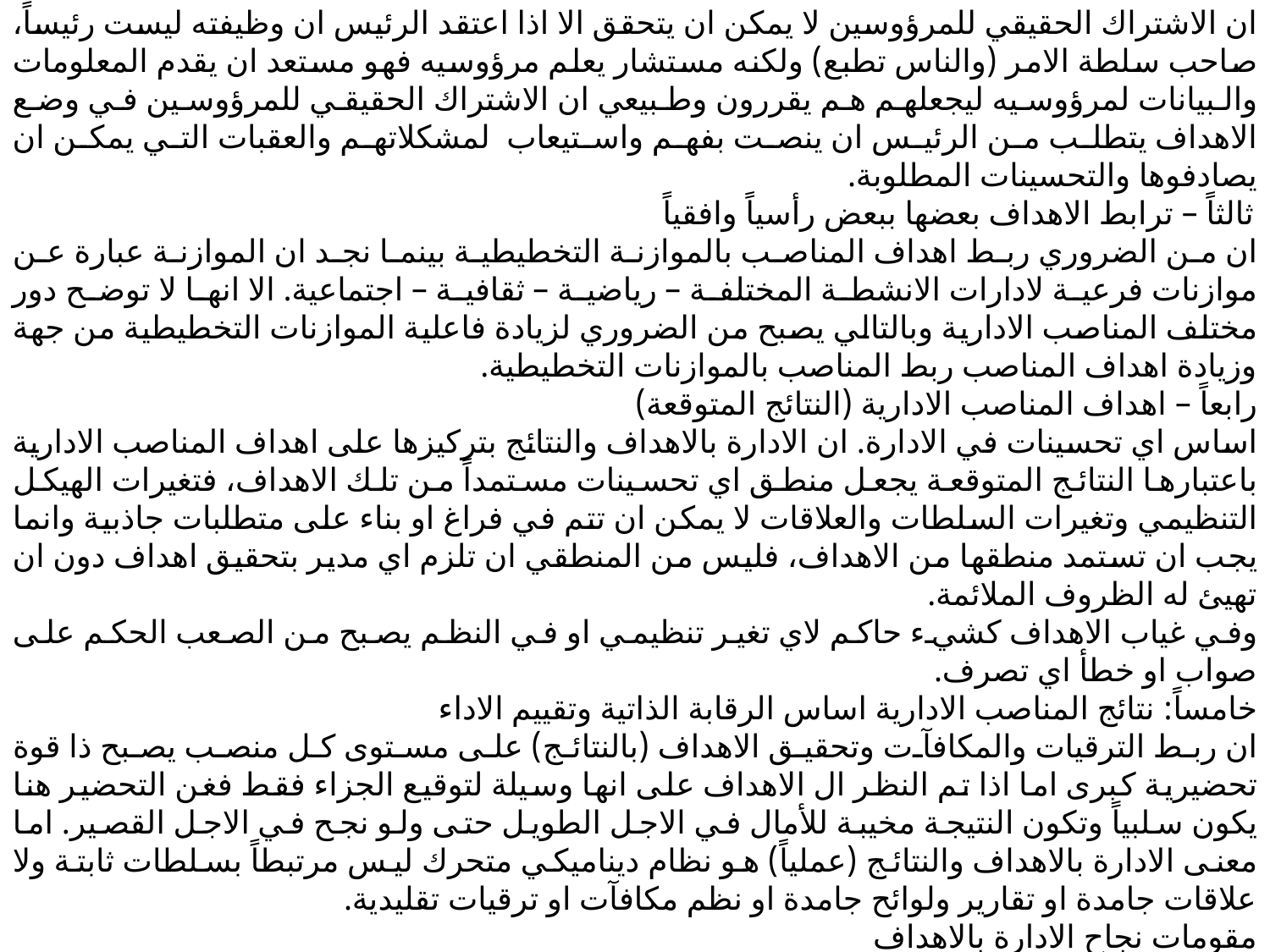

ان الاشتراك الحقيقي للمرؤوسين لا يمكن ان يتحقق الا اذا اعتقد الرئيس ان وظيفته ليست رئيساً، صاحب سلطة الامر (والناس تطبع) ولكنه مستشار يعلم مرؤوسيه فهو مستعد ان يقدم المعلومات والبيانات لمرؤوسيه ليجعلهم هم يقررون وطبيعي ان الاشتراك الحقيقي للمرؤوسين في وضع الاهداف يتطلب من الرئيس ان ينصت بفهم واستيعاب  لمشكلاتهم والعقبات التي يمكن ان يصادفوها والتحسينات المطلوبة.
ثالثاً – ترابط الاهداف بعضها ببعض رأسياً وافقياً
ان من الضروري ربط اهداف المناصب بالموازنة التخطيطية بينما نجد ان الموازنة عبارة عن موازنات فرعية لادارات الانشطة المختلفة – رياضية – ثقافية – اجتماعية. الا انها لا توضح دور مختلف المناصب الادارية وبالتالي يصبح من الضروري لزيادة فاعلية الموازنات التخطيطية من جهة وزيادة اهداف المناصب ربط المناصب بالموازنات التخطيطية.
رابعاً – اهداف المناصب الادارية (النتائج المتوقعة)
اساس اي تحسينات في الادارة. ان الادارة بالاهداف والنتائج بتركيزها على اهداف المناصب الادارية باعتبارها النتائج المتوقعة يجعل منطق اي تحسينات مستمداً من تلك الاهداف، فتغيرات الهيكل التنظيمي وتغيرات السلطات والعلاقات لا يمكن ان تتم في فراغ او بناء على متطلبات جاذبية وانما يجب ان تستمد منطقها من الاهداف، فليس من المنطقي ان تلزم اي مدير بتحقيق اهداف دون ان تهيئ له الظروف الملائمة.
وفي غياب الاهداف كشيء حاكم لاي تغير تنظيمي او في النظم يصبح من الصعب الحكم على صواب او خطأ اي تصرف.
خامساً: نتائج المناصب الادارية اساس الرقابة الذاتية وتقييم الاداء
ان ربط الترقيات والمكافآت وتحقيق الاهداف (بالنتائج) على مستوى كل منصب يصبح ذا قوة تحضيرية كبرى اما اذا تم النظر ال الاهداف على انها وسيلة لتوقيع الجزاء فقط فغن التحضير هنا يكون سلبياً وتكون النتيجة مخيبة للأمال في الاجل الطويل حتى ولو نجح في الاجل القصير. اما معنى الادارة بالاهداف والنتائج (عملياً) هو نظام ديناميكي متحرك ليس مرتبطاً بسلطات ثابتة ولا علاقات جامدة او تقارير ولوائح جامدة او نظم مكافآت او ترقيات تقليدية.
مقومات نجاح الادارة بالاهداف
ان جوهر عملية الادارة بالاهداف وضع الاهداف المطلوبة تحقيقها وما يتطلبه ذلك من معرفة انواع الاهداف ووضع مقاييس للنتائج واخيراً وضع اهداف للمناصب الادارية بحيث تكون الاهداف في كافة المستويات التنظيمية مناسبة وفي نفس الوقت مترابطة مع بعضها البعض.